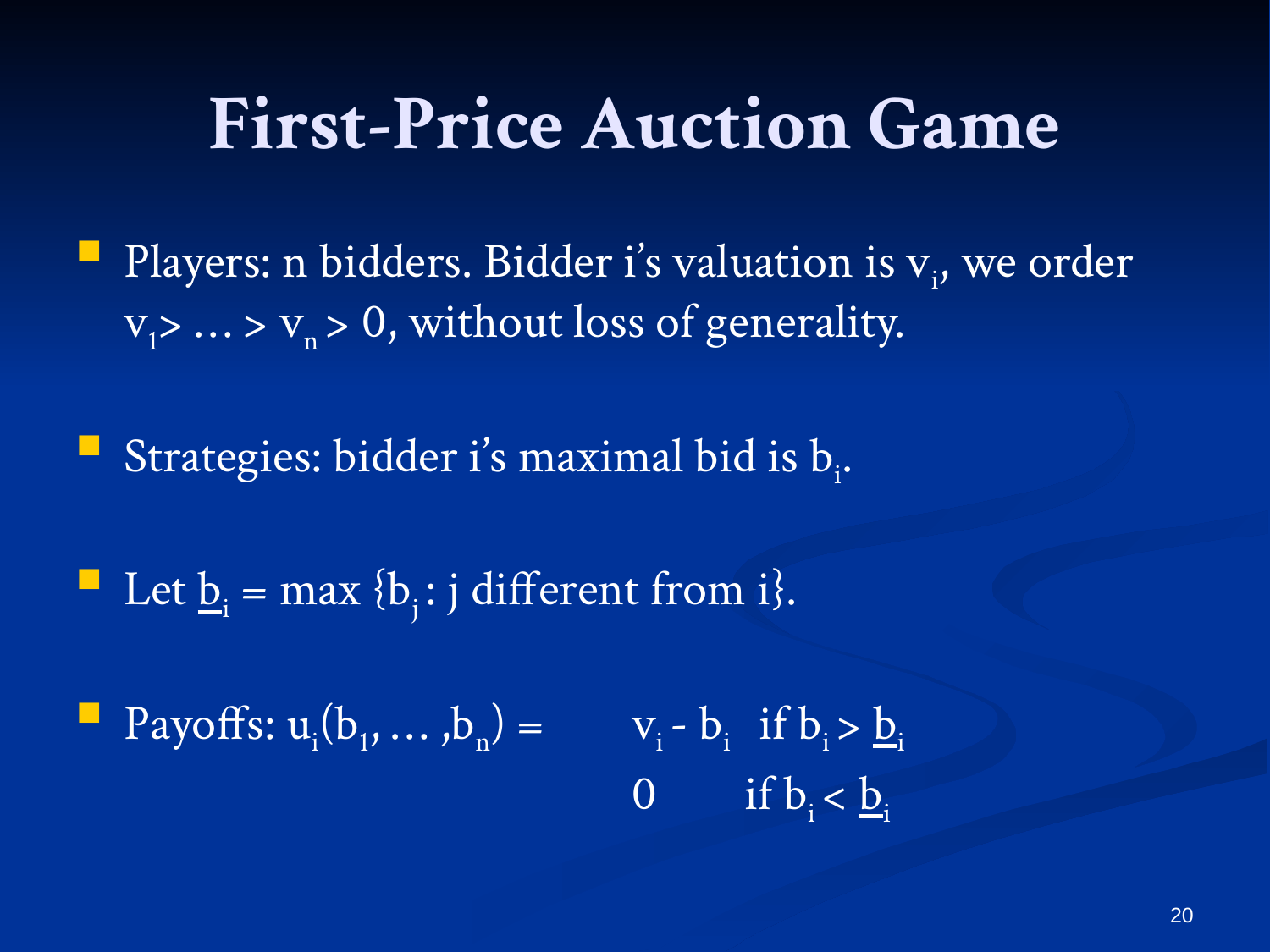

# First-Price Auction Game
Players: n bidders. Bidder i’s valuation is vi, we order v1> … > vn > 0, without loss of generality.

Strategies: bidder i’s maximal bid is bi.

Let bi = max {bj : j different from i}.

Payoffs: ui(b1, … ,bn) =	vi - bi  	if bi > bi
					0        if bi < bi
20